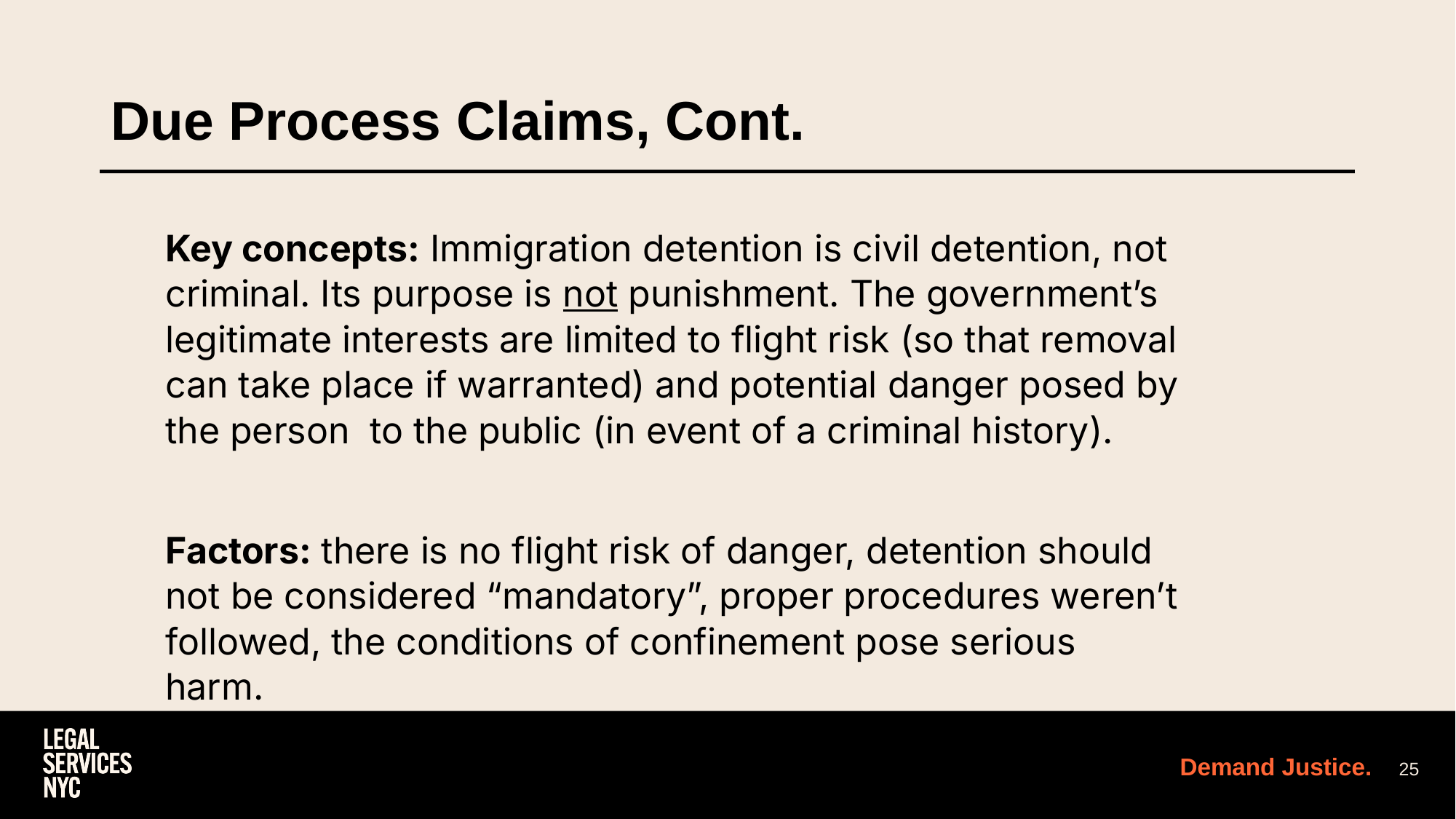

# Due Process Claims, Cont.
Key concepts: Immigration detention is civil detention, not criminal. Its purpose is not punishment. The government’s legitimate interests are limited to flight risk (so that removal can take place if warranted) and potential danger posed by the person  to the public (in event of a criminal history).

Factors: there is no flight risk of danger, detention should not be considered “mandatory”, proper procedures weren’t followed, the conditions of confinement pose serious harm.